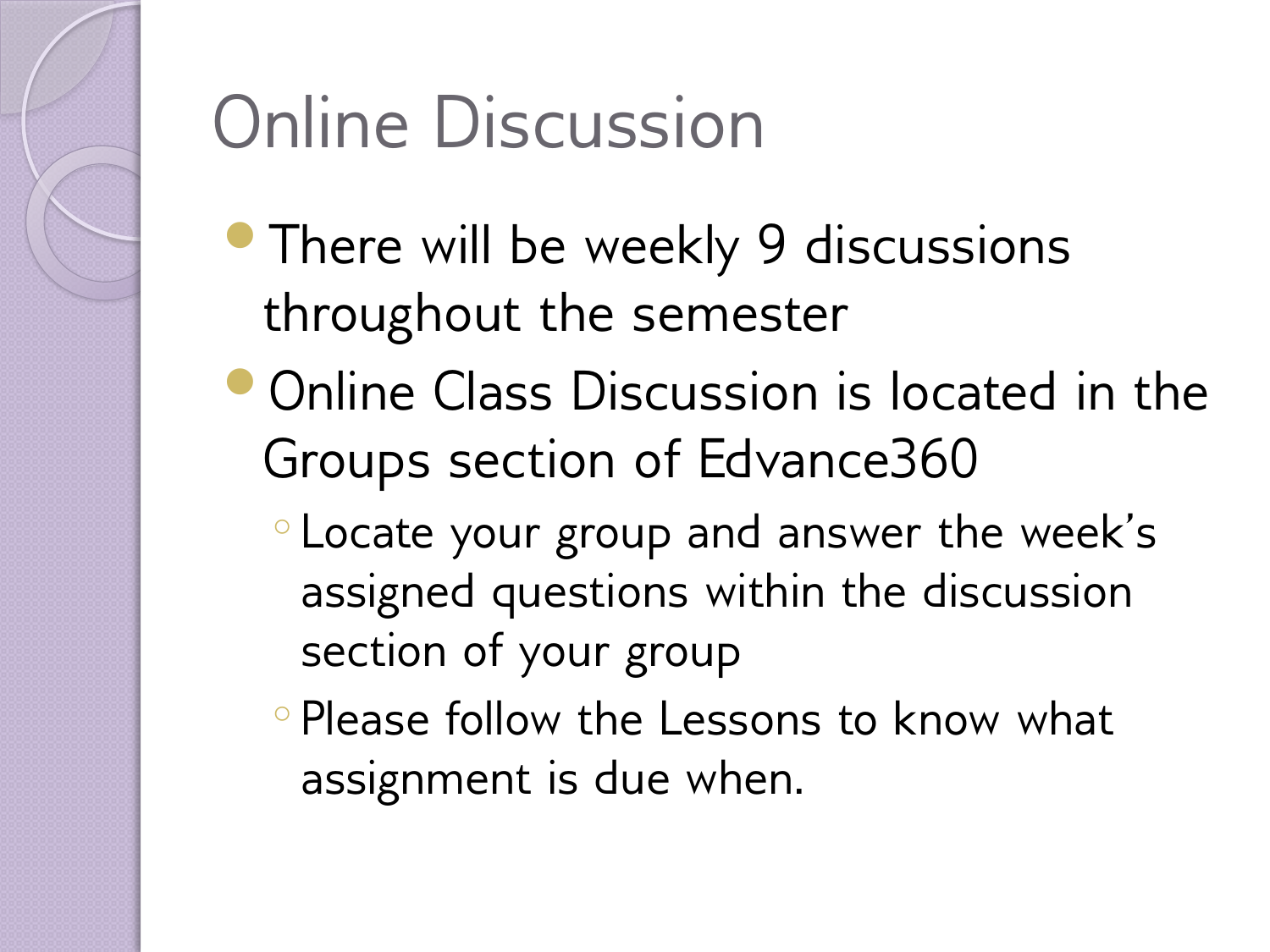

# Online Discussion
There will be weekly 9 discussions throughout the semester
Online Class Discussion is located in the Groups section of Edvance360
Locate your group and answer the week’s assigned questions within the discussion section of your group
Please follow the Lessons to know what assignment is due when.